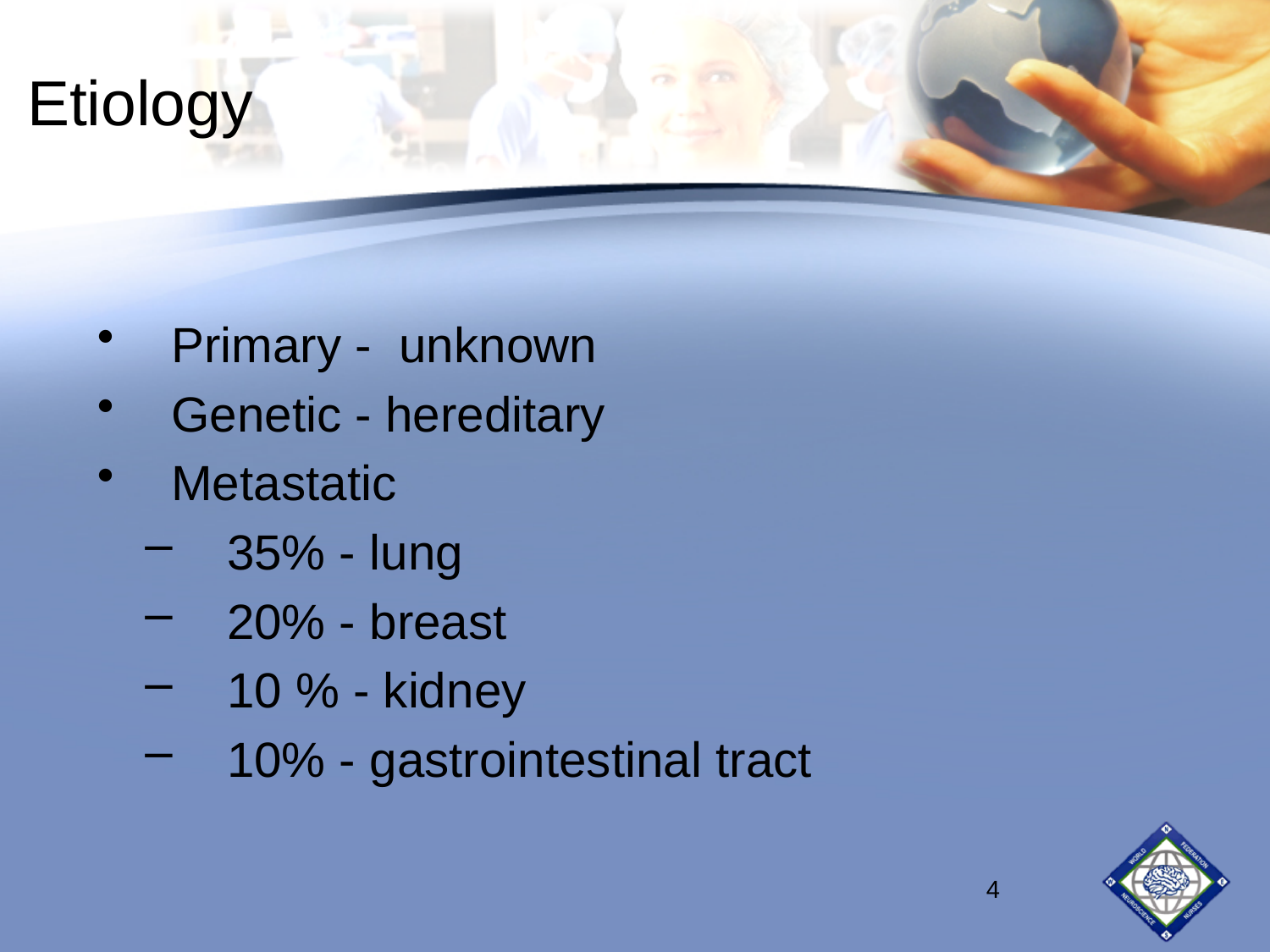

# Etiology
Primary -  unknown
Genetic - hereditary
Metastatic
35% - lung
20% - breast
10 % - kidney
10% - gastrointestinal tract

4